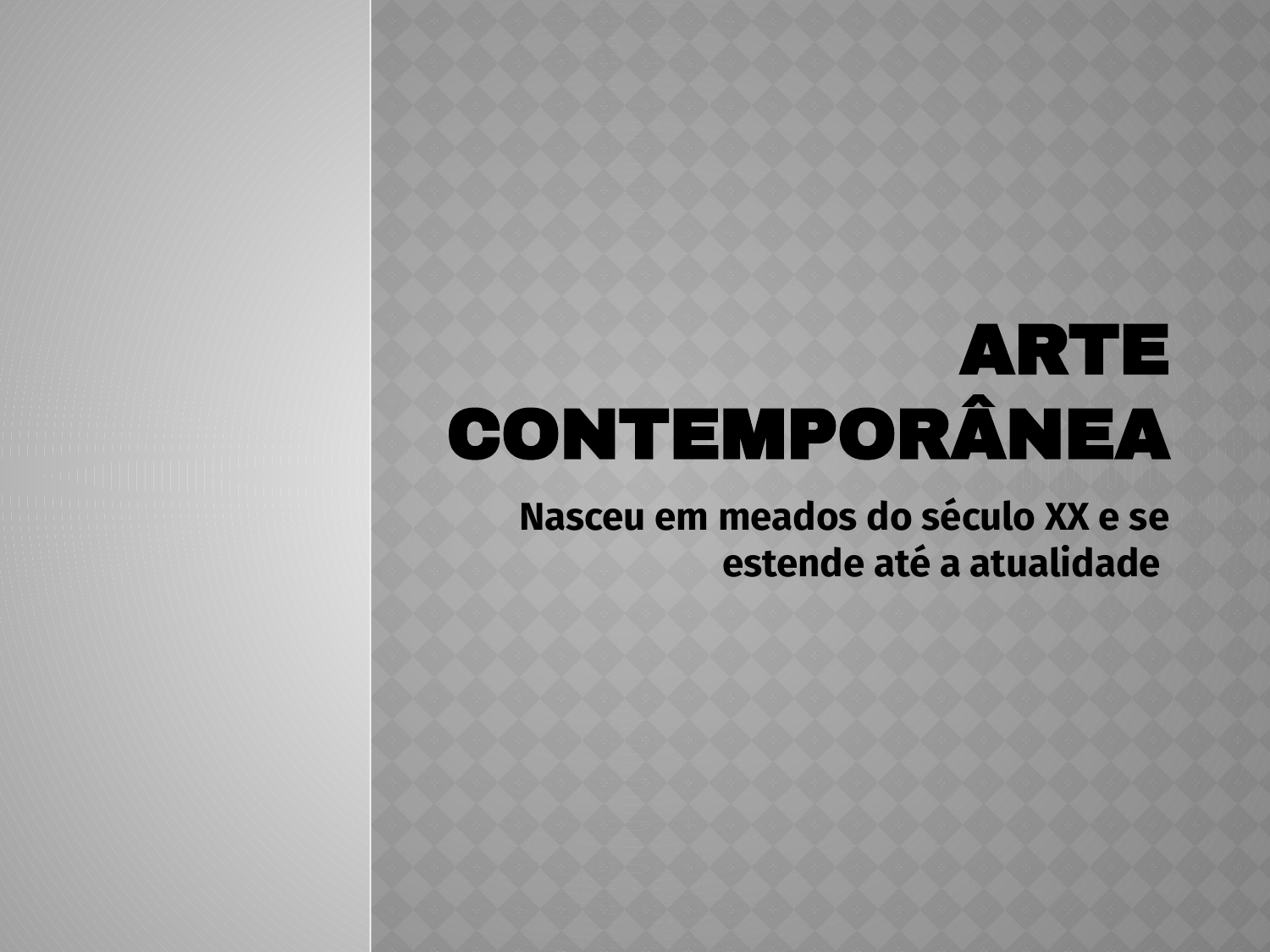

# ARTE CONTEMPORÂNEA
Nasceu em meados do século XX e se estende até a atualidade